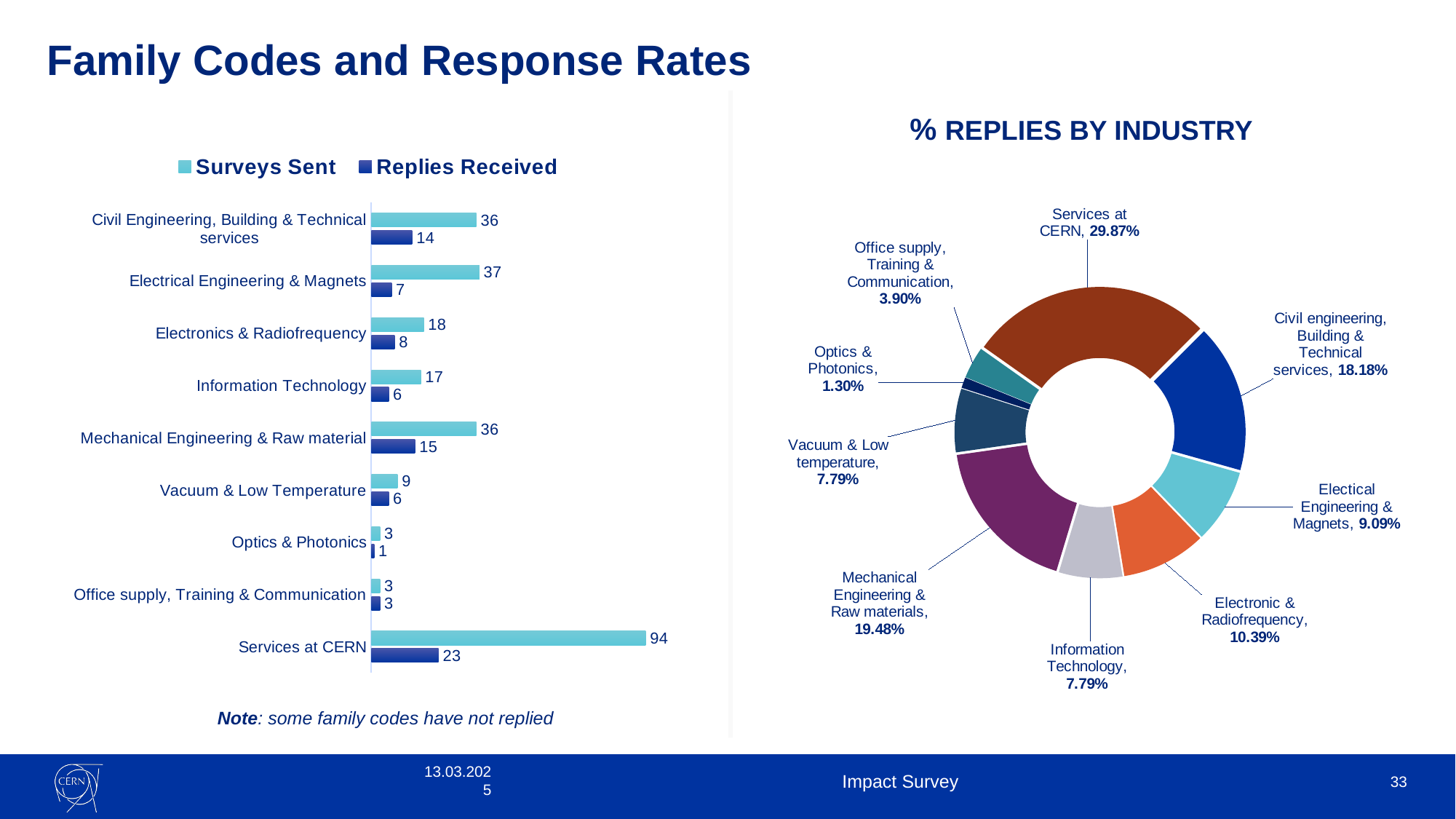

Family Codes and Response Rates

% REPLIES BY INDUSTRY

### Chart

| Category | Replies Received | Surveys Sent |
|---|---|---|
| Services at CERN | 23.0 | 94.0 |
| Office supply, Training & Communication | 3.0 | 3.0 |
| Optics & Photonics | 1.0 | 3.0 |
| Vacuum & Low Temperature | 6.0 | 9.0 |
| Mechanical Engineering & Raw material | 15.0 | 36.0 |
| Information Technology | 6.0 | 17.0 |
| Electronics & Radiofrequency | 8.0 | 18.0 |
| Electrical Engineering & Magnets | 7.0 | 37.0 |
| Civil Engineering, Building & Technical services | 14.0 | 36.0 |

### Chart

| Category | % of replies |
|---|---|
| Civil engineering, Building & Technical services | 0.1818 |
| Electical Engineering & Magnets | 0.0909 |
| Electronic & Radiofrequency | 0.1039 |
| Information Technology | 0.0779 |
| Mechanical Engineering & Raw materials | 0.1948 |
| Vacuum & Low temperature | 0.0779 |
| Optics & Photonics | 0.013 |
| Office supply, Training & Communication | 0.039 |
| Services at CERN | 0.2987 |
Note: some family codes have not replied
13.03.2025
Impact Survey
33